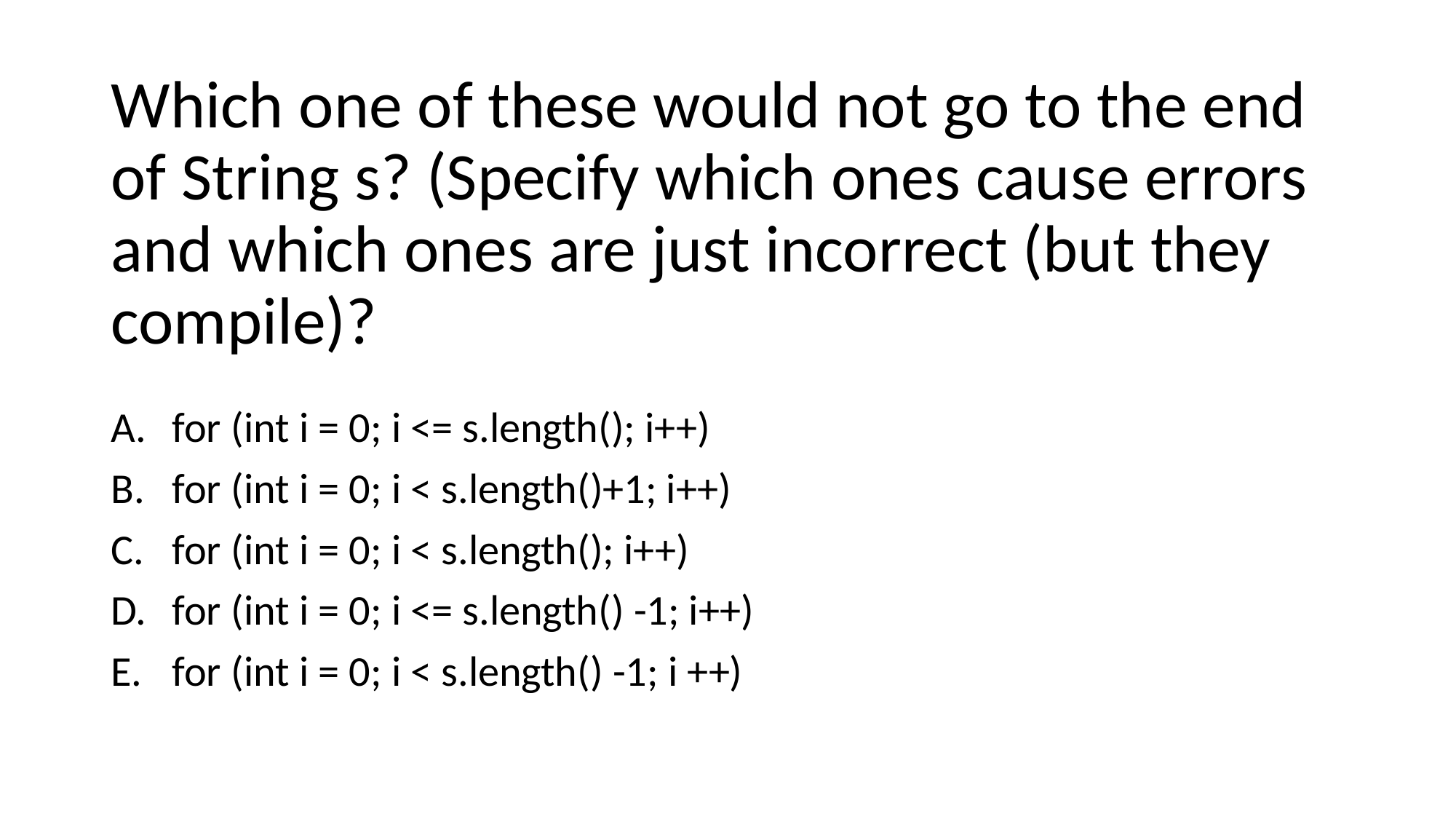

# Which one of these would not go to the end of String s? (Specify which ones cause errors and which ones are just incorrect (but they compile)?
for (int i = 0; i <= s.length(); i++)
for (int i = 0; i < s.length()+1; i++)
for (int i = 0; i < s.length(); i++)
for (int i = 0; i <= s.length() -1; i++)
for (int i = 0; i < s.length() -1; i ++)